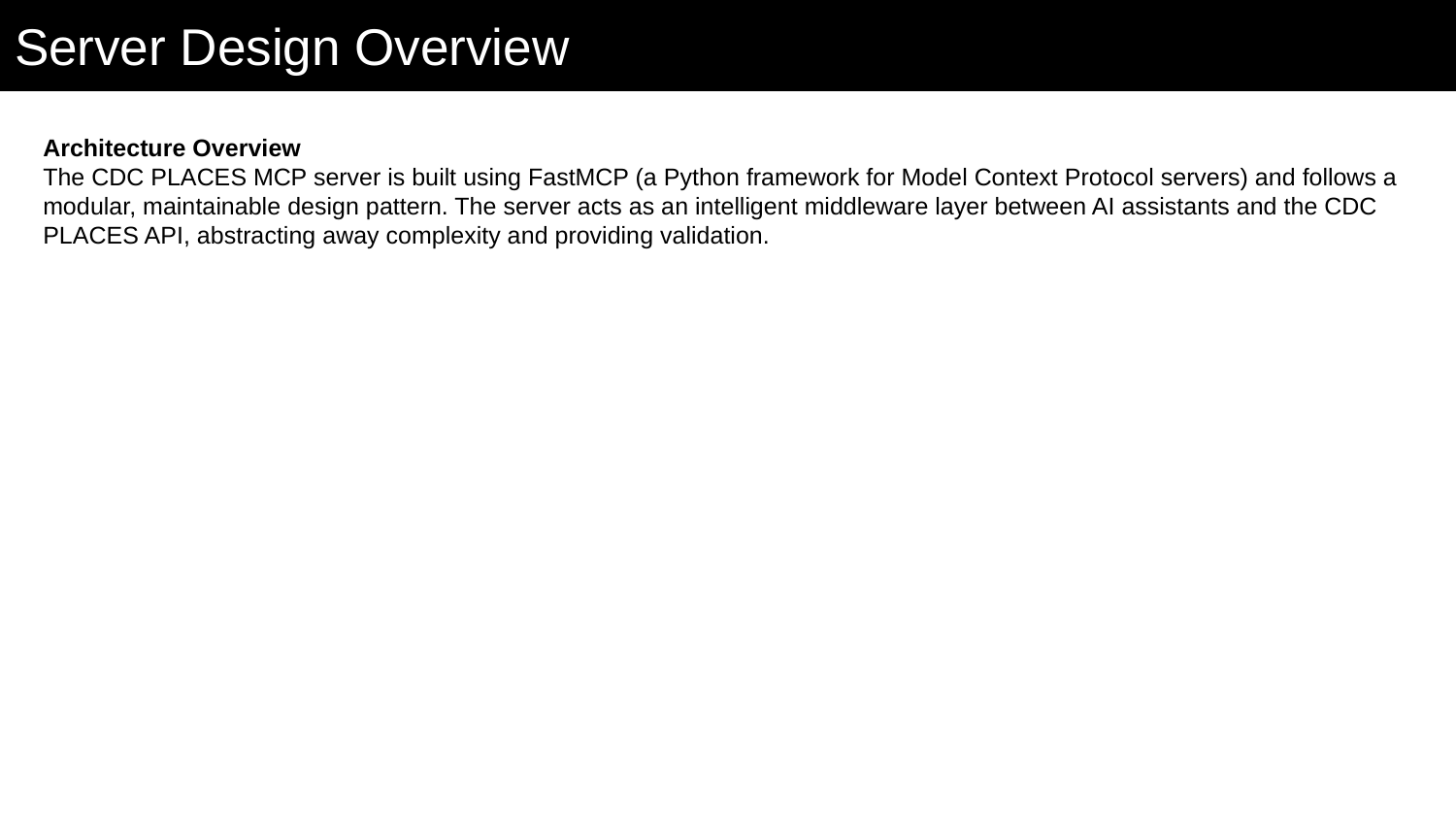

# Server Design Overview
Architecture Overview
The CDC PLACES MCP server is built using FastMCP (a Python framework for Model Context Protocol servers) and follows a modular, maintainable design pattern. The server acts as an intelligent middleware layer between AI assistants and the CDC PLACES API, abstracting away complexity and providing validation.